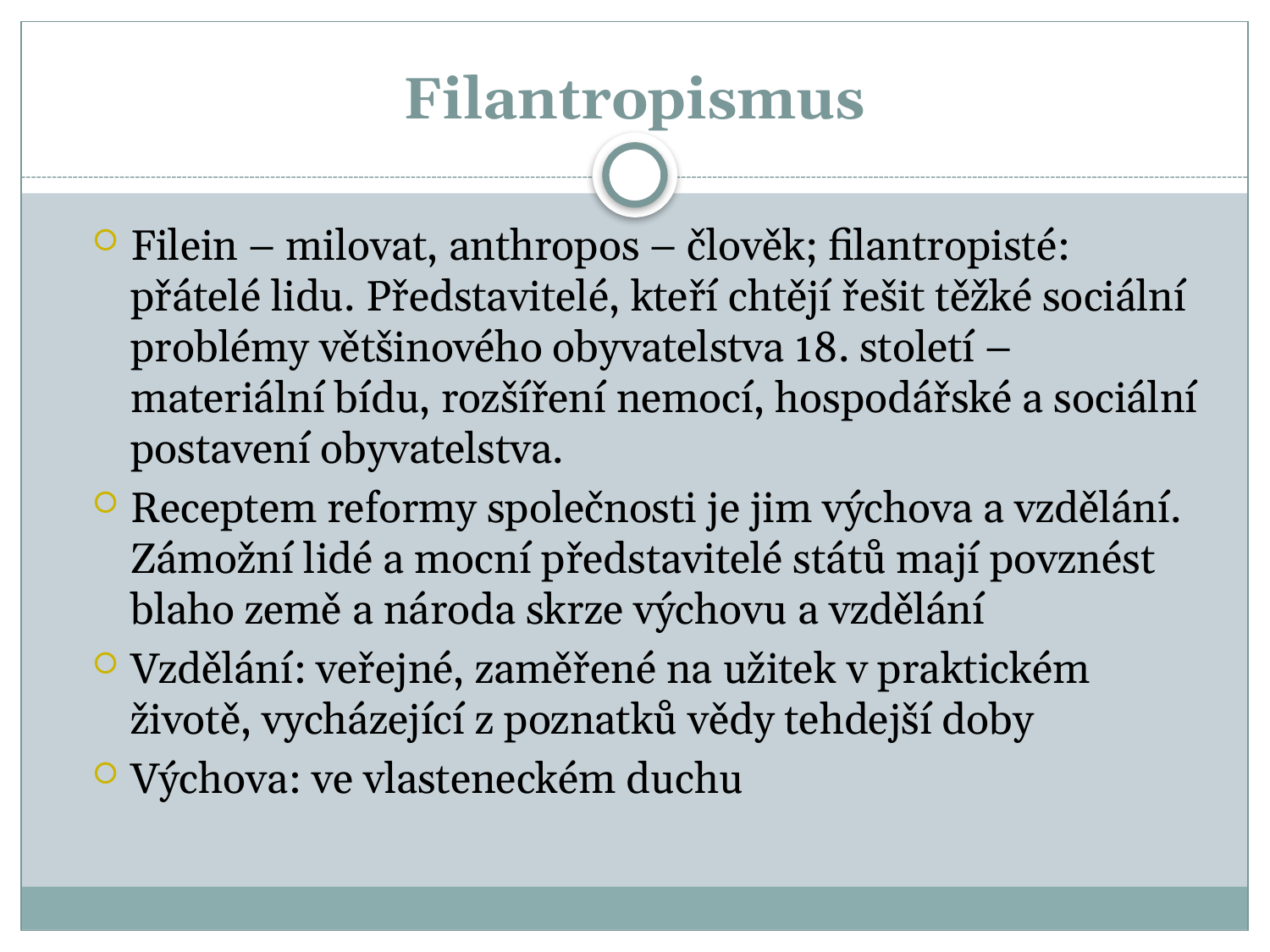

# Filantropismus
Filein – milovat, anthropos – člověk; filantropisté: přátelé lidu. Představitelé, kteří chtějí řešit těžké sociální problémy většinového obyvatelstva 18. století – materiální bídu, rozšíření nemocí, hospodářské a sociální postavení obyvatelstva.
Receptem reformy společnosti je jim výchova a vzdělání. Zámožní lidé a mocní představitelé států mají povznést blaho země a národa skrze výchovu a vzdělání
Vzdělání: veřejné, zaměřené na užitek v praktickém životě, vycházející z poznatků vědy tehdejší doby
Výchova: ve vlasteneckém duchu